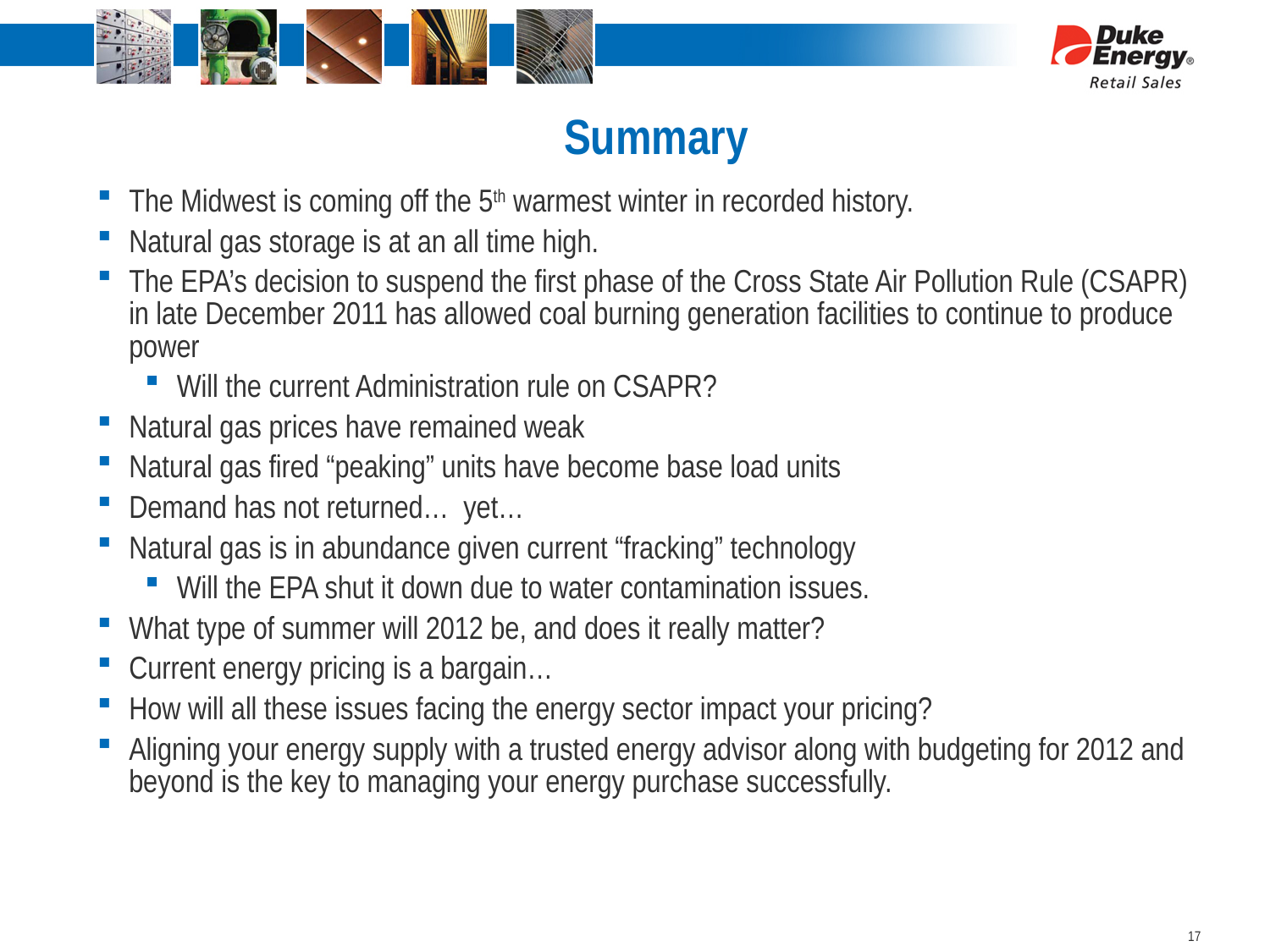

# Summary
The Midwest is coming off the 5th warmest winter in recorded history.
Natural gas storage is at an all time high.
The EPA’s decision to suspend the first phase of the Cross State Air Pollution Rule (CSAPR) in late December 2011 has allowed coal burning generation facilities to continue to produce power
Will the current Administration rule on CSAPR?
Natural gas prices have remained weak
Natural gas fired “peaking” units have become base load units
Demand has not returned…  yet…
Natural gas is in abundance given current “fracking” technology
Will the EPA shut it down due to water contamination issues.
What type of summer will 2012 be, and does it really matter?
Current energy pricing is a bargain…
How will all these issues facing the energy sector impact your pricing?
Aligning your energy supply with a trusted energy advisor along with budgeting for 2012 and beyond is the key to managing your energy purchase successfully.

17